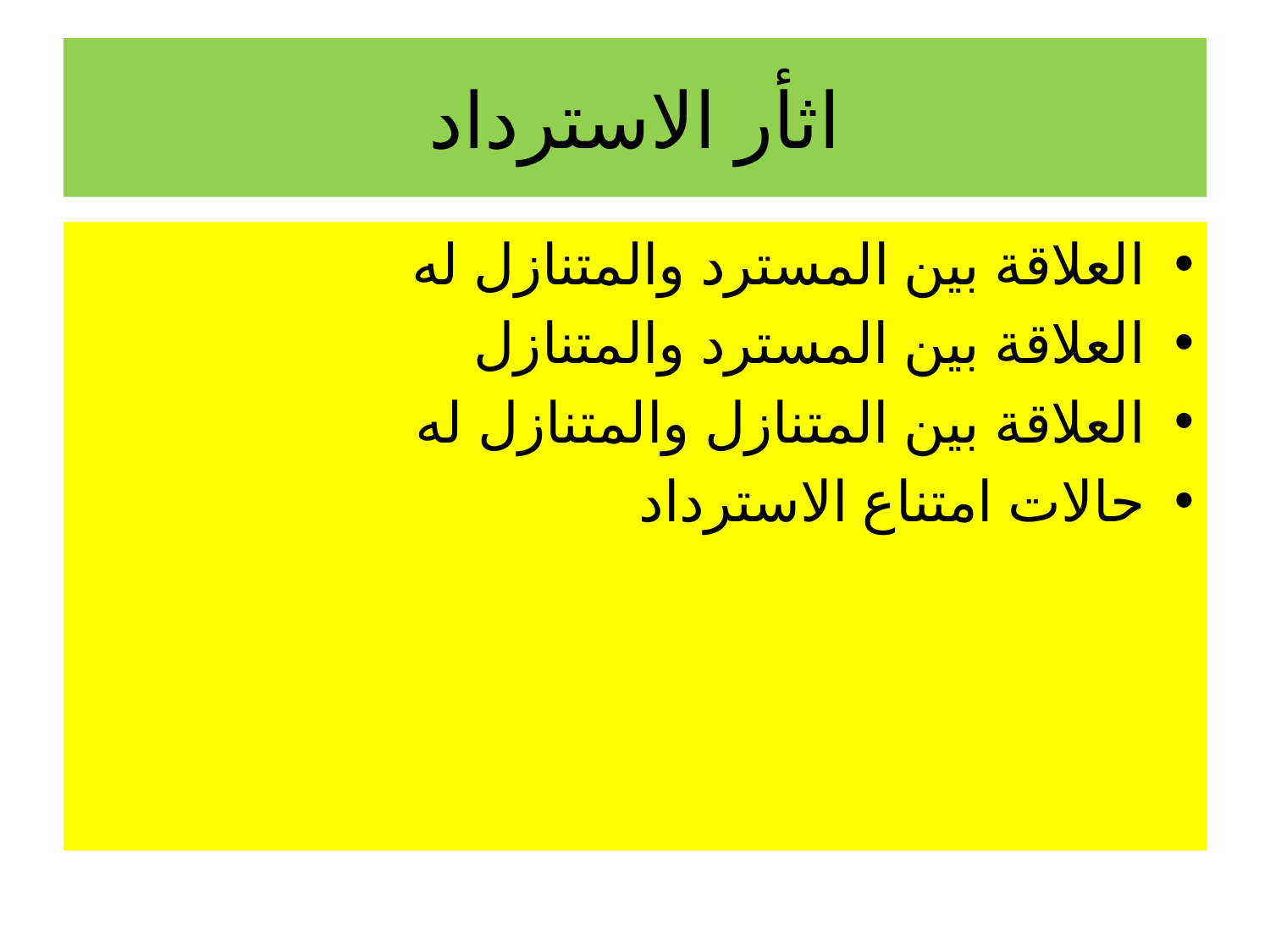

# اثأر الاسترداد
العلاقة بين المسترد والمتنازل له
العلاقة بين المسترد والمتنازل
العلاقة بين المتنازل والمتنازل له
حالات امتناع الاسترداد